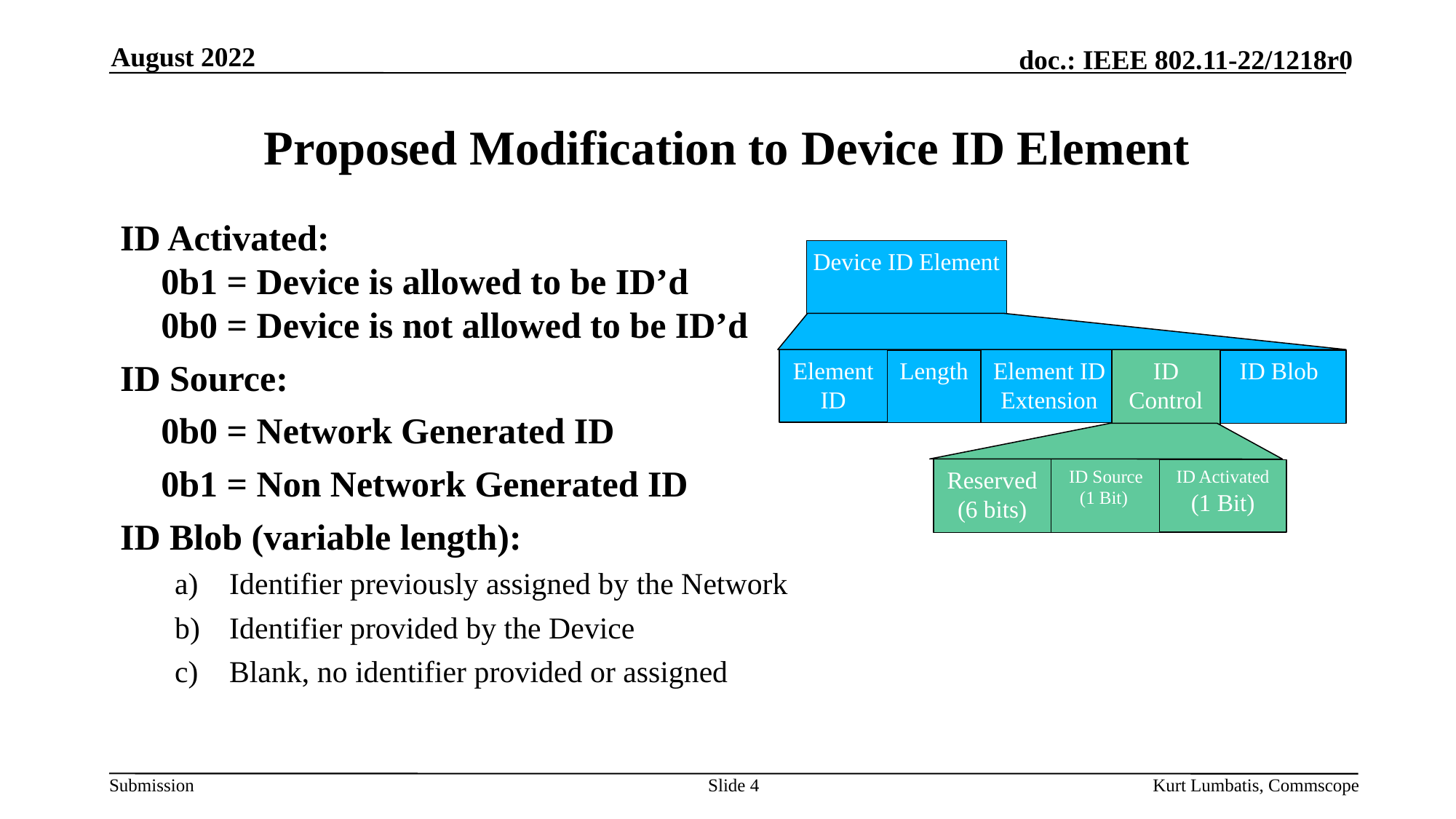

August 2022
# Proposed Modification to Device ID Element
ID Activated:
0b1 = Device is allowed to be ID’d
0b0 = Device is not allowed to be ID’d
ID Source:
	0b0 = Network Generated ID
	0b1 = Non Network Generated ID
ID Blob (variable length):
Identifier previously assigned by the Network
Identifier provided by the Device
Blank, no identifier provided or assigned
Device ID Element

Element ID Extension
ID Control
Element ID
Length
ID Blob

Reserved
(6 bits)
ID Source
(1 Bit)
ID Activated (1 Bit)
Slide 4
Kurt Lumbatis, Commscope